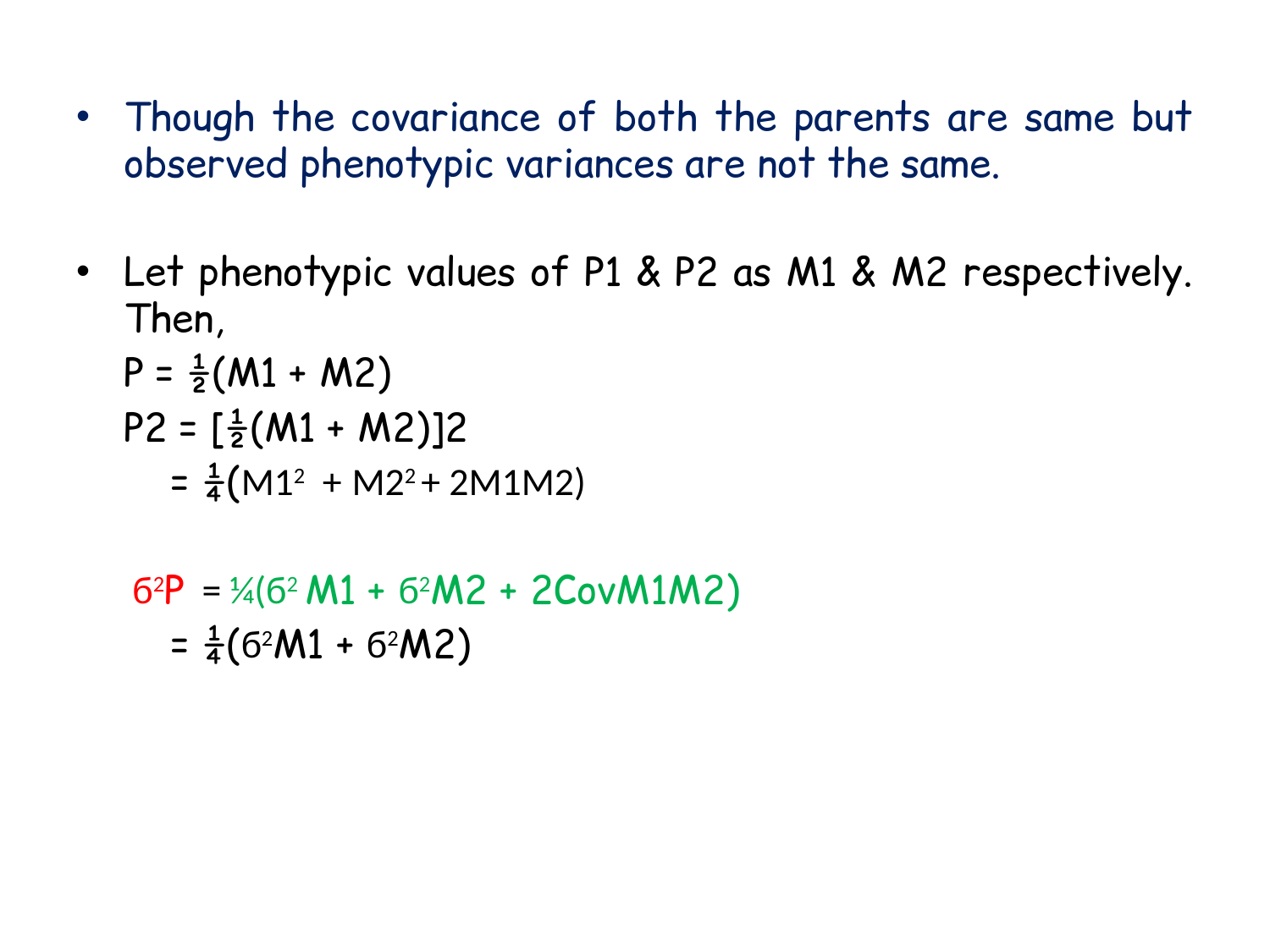

Though the covariance of both the parents are same but observed phenotypic variances are not the same.

Let phenotypic values of P1 & P2 as M1 & M2 respectively. Then,
			P = ½(M1 + M2)
			P2 = [½(M1 + M2)]2
			    = ¼(M12  +  M22 + 2M1M2)

			 б2P  = ¼(б2 M1 + б2M2 + 2CovM1M2)
			    = ¼(б2M1 + б2M2)